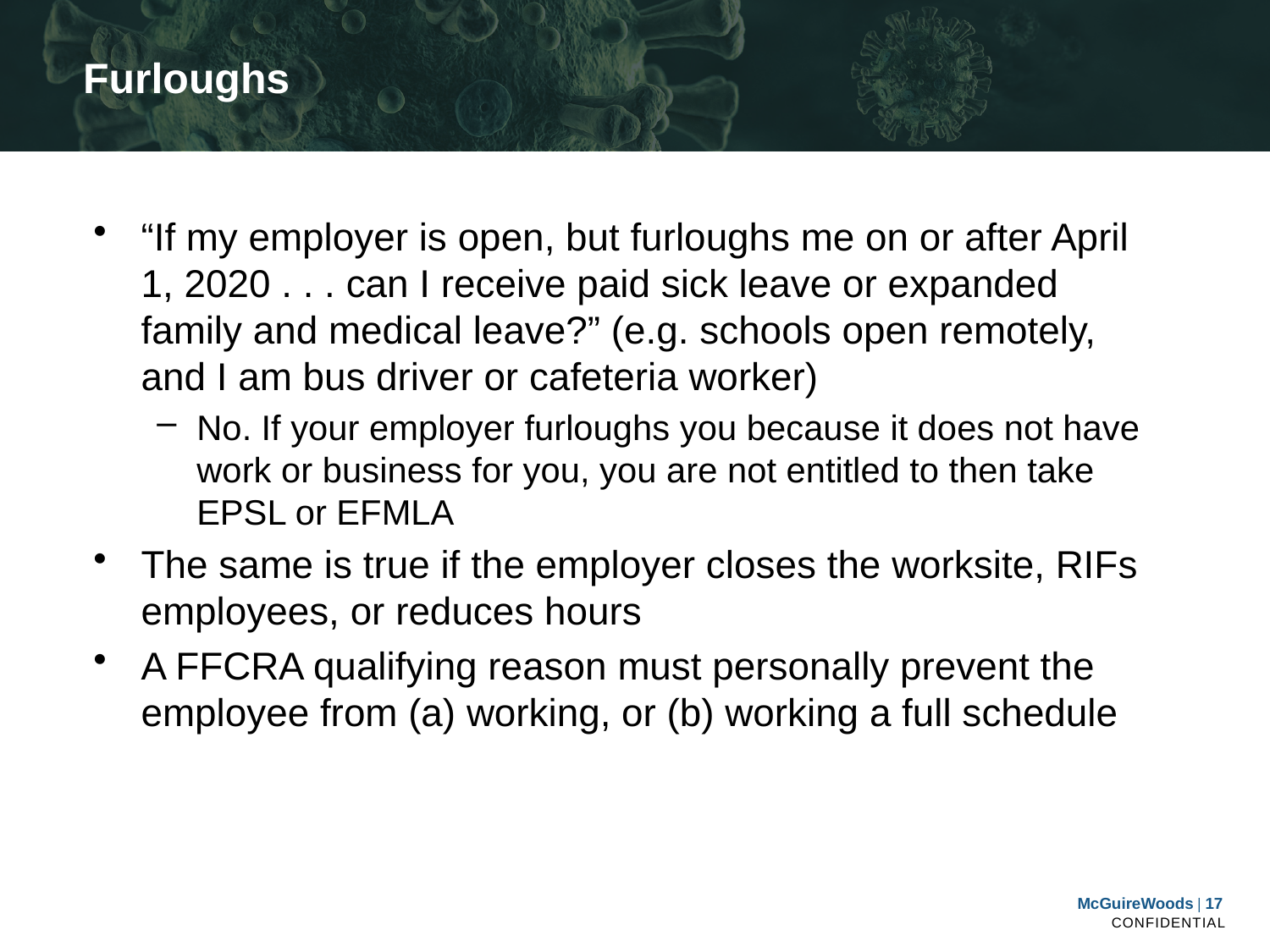

# Furloughs
“If my employer is open, but furloughs me on or after April 1, 2020 . . . can I receive paid sick leave or expanded family and medical leave?” (e.g. schools open remotely, and I am bus driver or cafeteria worker)
No. If your employer furloughs you because it does not have work or business for you, you are not entitled to then take EPSL or EFMLA
The same is true if the employer closes the worksite, RIFs employees, or reduces hours
A FFCRA qualifying reason must personally prevent the employee from (a) working, or (b) working a full schedule